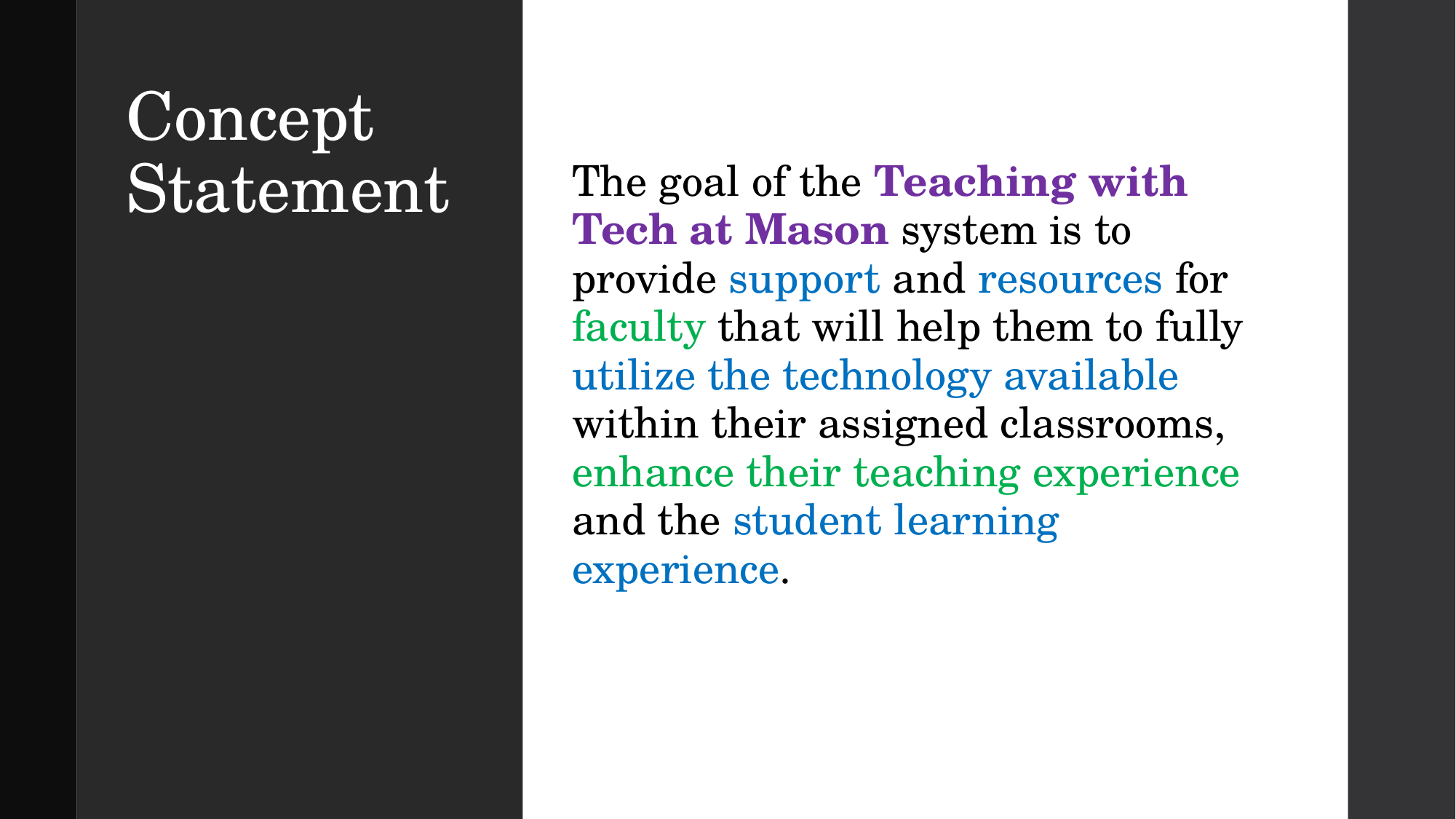

# Concept Statement

The goal of the Teaching with Tech at Mason system is to provide support and resources for faculty that will help them to fully utilize the technology available within their assigned classrooms, enhance their teaching experience and the student learning experience.